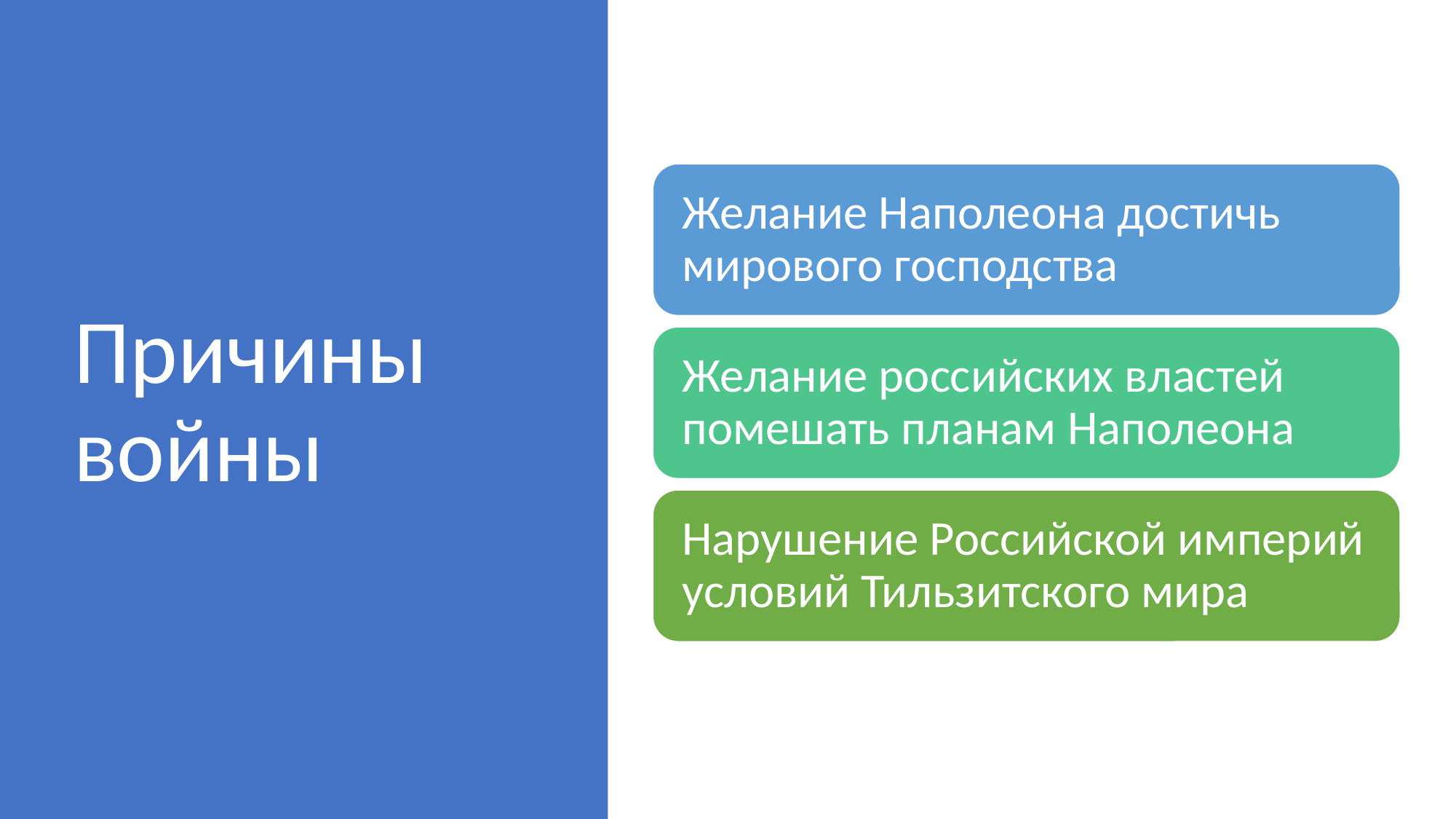

# Причины войны
Желание Наполеона достичь мирового господства
Желание российских властей помешать планам Наполеона
Нарушение Российской империй условий Тильзитского мира